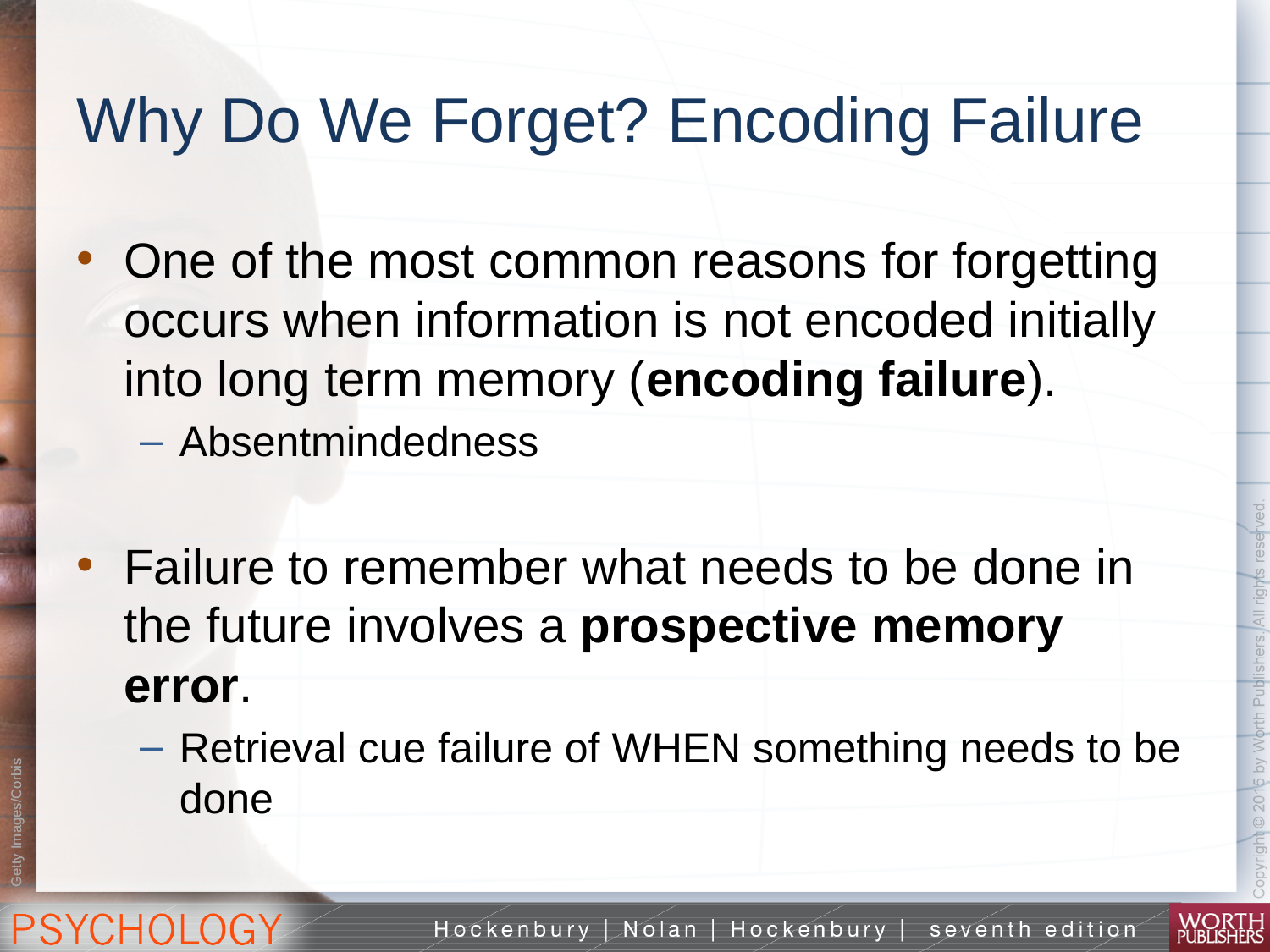

# Why Do We Forget? Encoding Failure
One of the most common reasons for forgetting occurs when information is not encoded initially into long term memory (encoding failure).
Absentmindedness

Failure to remember what needs to be done in the future involves a prospective memory error.
Retrieval cue failure of WHEN something needs to be done